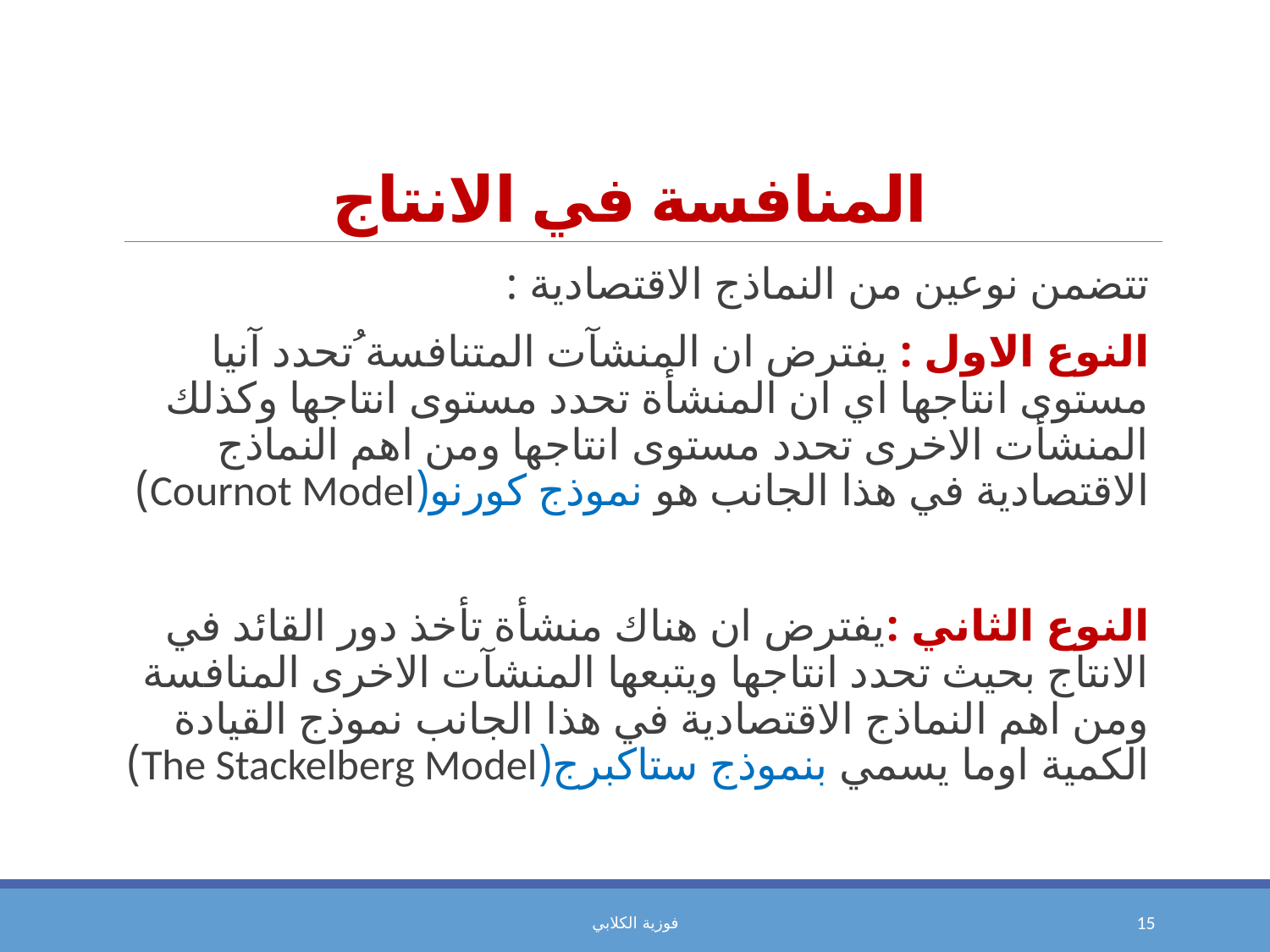

# المنافسة في الانتاج
تتضمن نوعين من النماذج الاقتصادية :
النوع الاول : يفترض ان المنشآت المتنافسة ُتحدد آنيا مستوى انتاجها اي ان المنشأة تحدد مستوى انتاجها وكذلك المنشأت الاخرى تحدد مستوى انتاجها ومن اهم النماذج الاقتصادية في هذا الجانب هو نموذج كورنو(Cournot Model)

النوع الثاني :يفترض ان هناك منشأة تأخذ دور القائد في الانتاج بحيث تحدد انتاجها ويتبعها المنشآت الاخرى المنافسة ومن اهم النماذج الاقتصادية في هذا الجانب نموذج القيادة الكمية اوما يسمي بنموذج ستاكبرج(The Stackelberg Model)
فوزية الكلابي
15